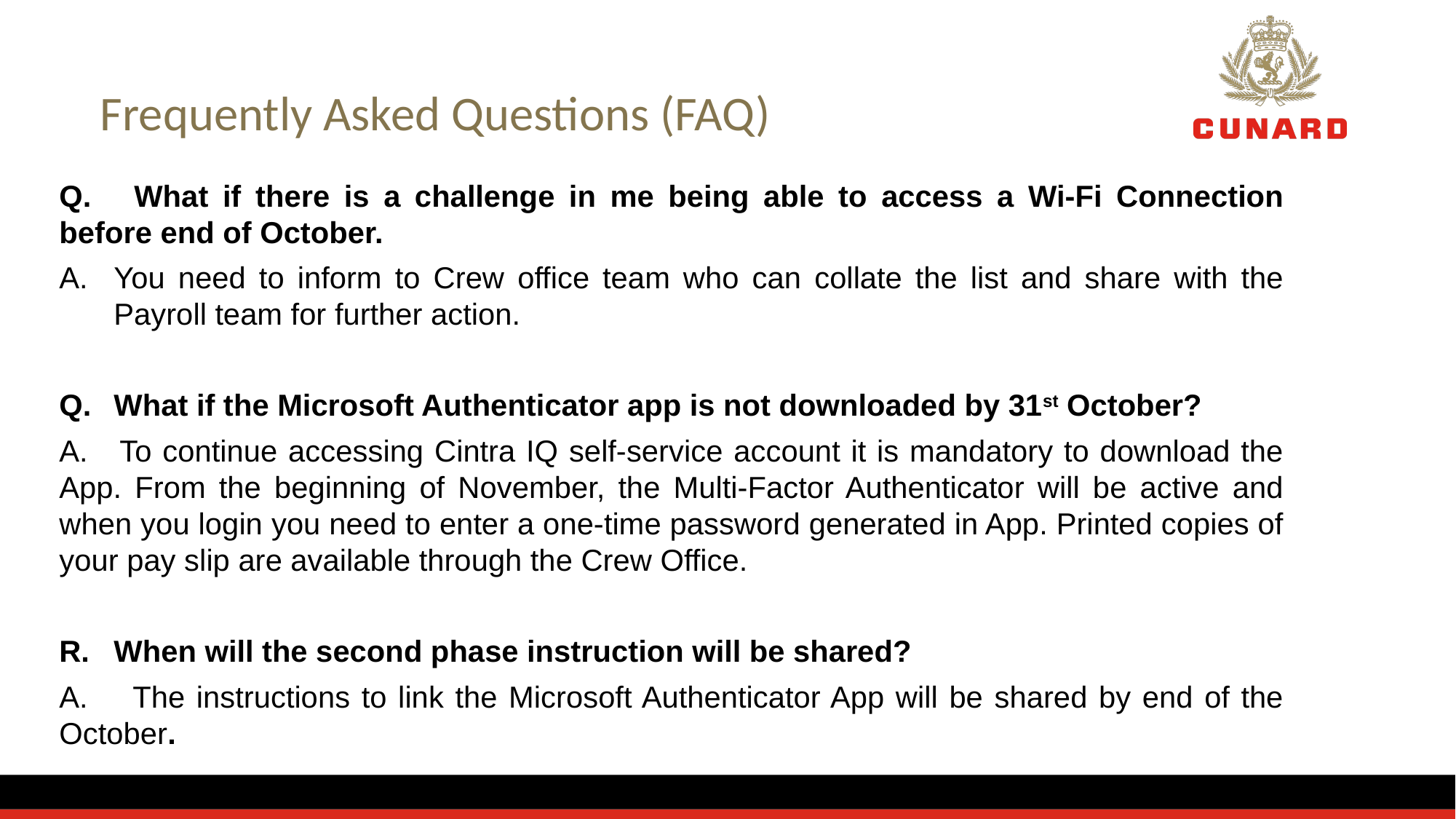

# Frequently Asked Questions (FAQ)

Q.   What if there is a challenge in me being able to access a Wi-Fi Connection before end of October.
You need to inform to Crew office team who can collate the list and share with the Payroll team for further action.

What if the Microsoft Authenticator app is not downloaded by 31st October?
A.   To continue accessing Cintra IQ self-service account it is mandatory to download the App. From the beginning of November, the Multi-Factor Authenticator will be active and when you login you need to enter a one-time password generated in App. Printed copies of your pay slip are available through the Crew Office.

When will the second phase instruction will be shared?
A.    The instructions to link the Microsoft Authenticator App will be shared by end of the October.